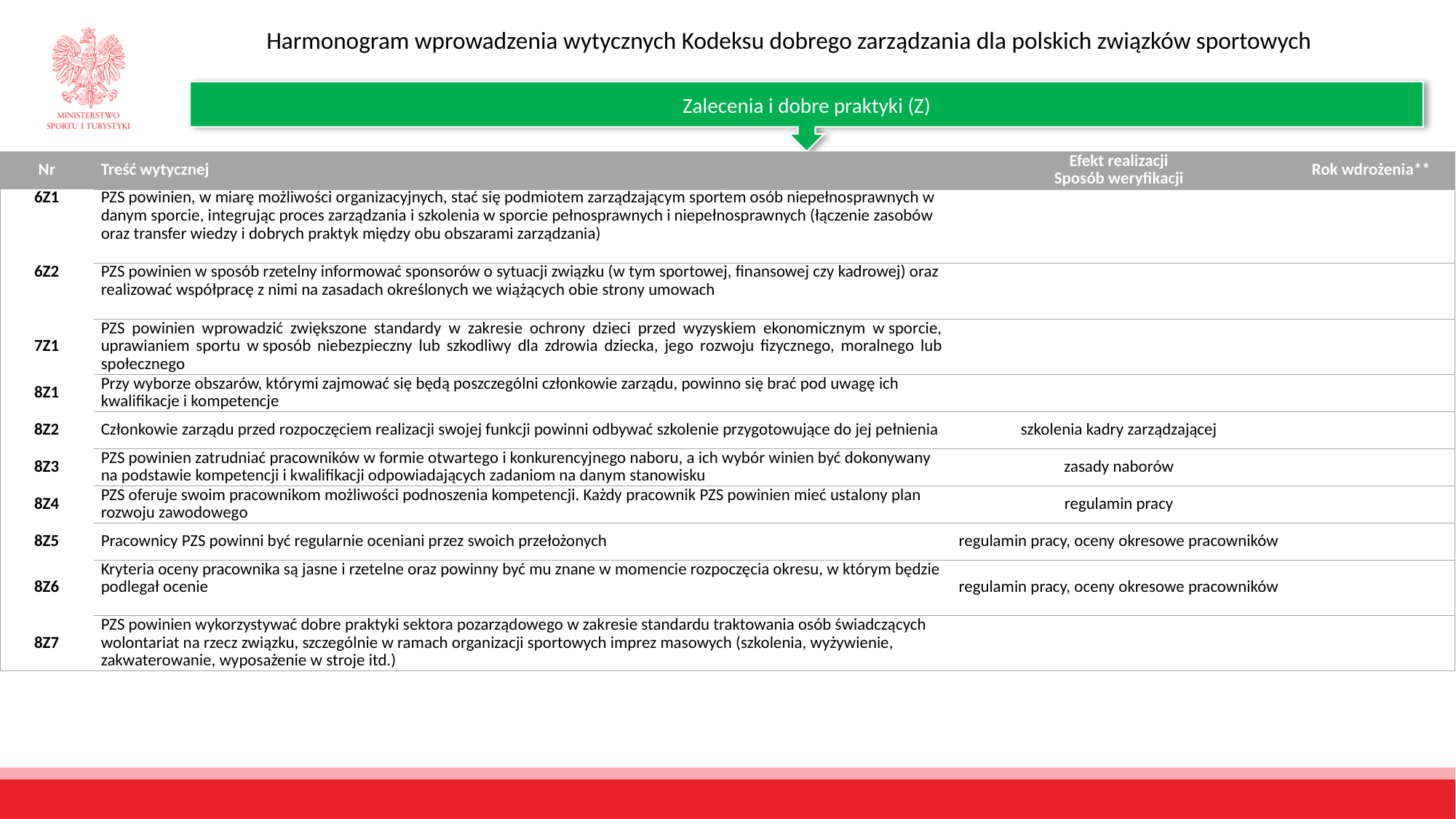

Harmonogram wprowadzenia wytycznych Kodeksu dobrego zarządzania dla polskich związków sportowych
Zalecenia i dobre praktyki (Z)
| Nr | Treść wytycznej | Efekt realizacji Sposób weryfikacji | Rok wdrożenia\*\* |  |
| --- | --- | --- | --- | --- |
| 6Z1 | PZS powinien, w miarę możliwości organizacyjnych, stać się podmiotem zarządzającym sportem osób niepełnosprawnych w danym sporcie, integrując proces zarządzania i szkolenia w sporcie pełnosprawnych i niepełnosprawnych (łączenie zasobów oraz transfer wiedzy i dobrych praktyk między obu obszarami zarządzania) |  |  |  |
| 6Z2 | PZS powinien w sposób rzetelny informować sponsorów o sytuacji związku (w tym sportowej, finansowej czy kadrowej) oraz realizować współpracę z nimi na zasadach określonych we wiążących obie strony umowach |  |  |  |
| 7Z1 | PZS powinien wprowadzić zwiększone standardy w zakresie ochrony dzieci przed wyzyskiem ekonomicznym w sporcie, uprawianiem sportu w sposób niebezpieczny lub szkodliwy dla zdrowia dziecka, jego rozwoju fizycznego, moralnego lub społecznego |  |  |  |
| 8Z1 | Przy wyborze obszarów, którymi zajmować się będą poszczególni członkowie zarządu, powinno się brać pod uwagę ich kwalifikacje i kompetencje |  |  |  |
| 8Z2 | Członkowie zarządu przed rozpoczęciem realizacji swojej funkcji powinni odbywać szkolenie przygotowujące do jej pełnienia | szkolenia kadry zarządzającej |  |  |
| 8Z3 | PZS powinien zatrudniać pracowników w formie otwartego i konkurencyjnego naboru, a ich wybór winien być dokonywany na podstawie kompetencji i kwalifikacji odpowiadających zadaniom na danym stanowisku | zasady naborów |  |  |
| 8Z4 | PZS oferuje swoim pracownikom możliwości podnoszenia kompetencji. Każdy pracownik PZS powinien mieć ustalony plan rozwoju zawodowego | regulamin pracy |  |  |
| 8Z5 | Pracownicy PZS powinni być regularnie oceniani przez swoich przełożonych | regulamin pracy, oceny okresowe pracowników |  |  |
| 8Z6 | Kryteria oceny pracownika są jasne i rzetelne oraz powinny być mu znane w momencie rozpoczęcia okresu, w którym będzie podlegał ocenie | regulamin pracy, oceny okresowe pracowników |  |  |
| 8Z7 | PZS powinien wykorzystywać dobre praktyki sektora pozarządowego w zakresie standardu traktowania osób świadczących wolontariat na rzecz związku, szczególnie w ramach organizacji sportowych imprez masowych (szkolenia, wyżywienie, zakwaterowanie, wyposażenie w stroje itd.) |  |  |  |